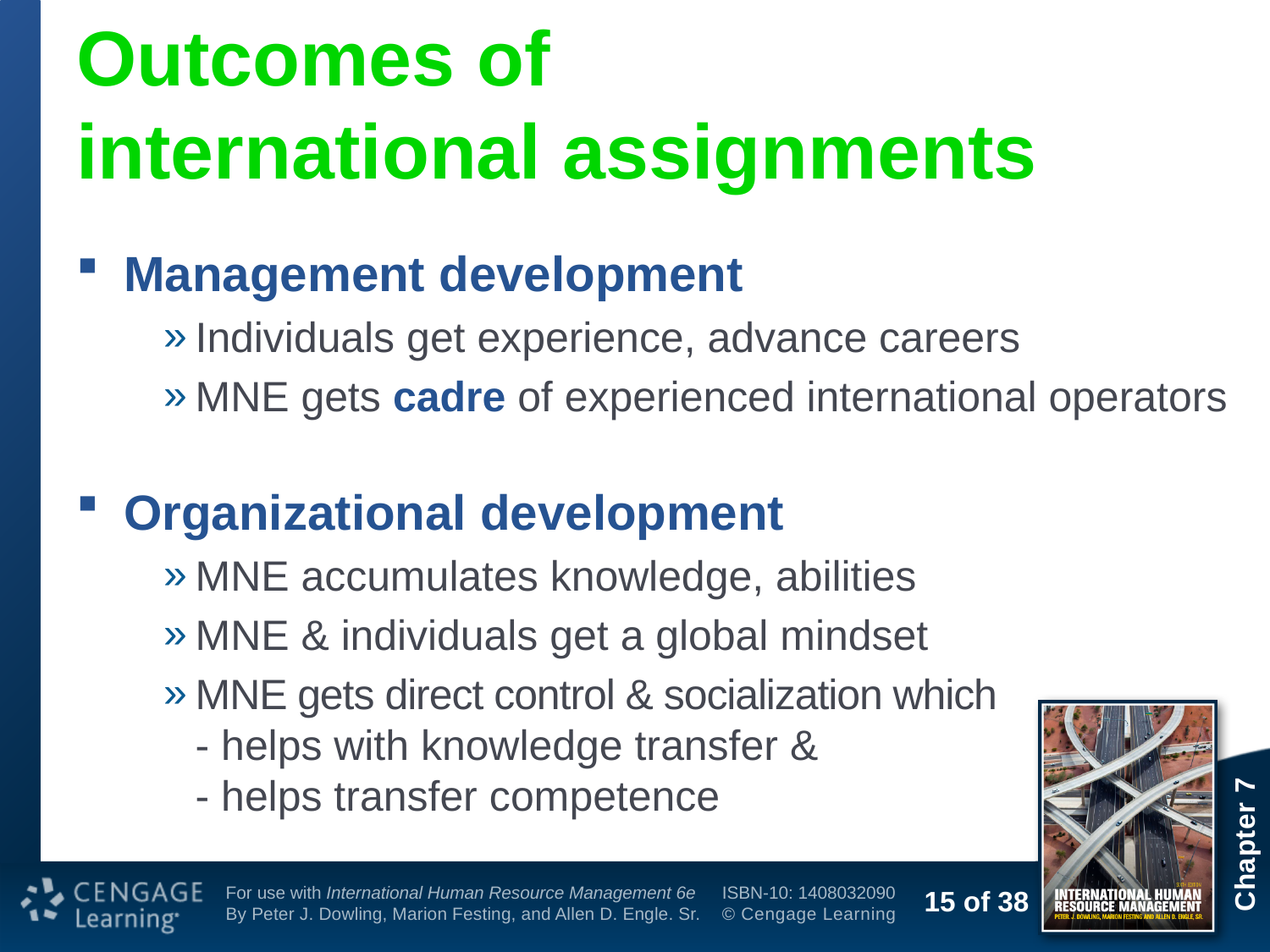

# Outcomes of international assignments
Management development
Individuals get experience, advance careers
MNE gets cadre of experienced international operators
Organizational development
MNE accumulates knowledge, abilities
MNE & individuals get a global mindset
MNE gets direct control & socialization which
- helps with knowledge transfer &
- helps transfer competence